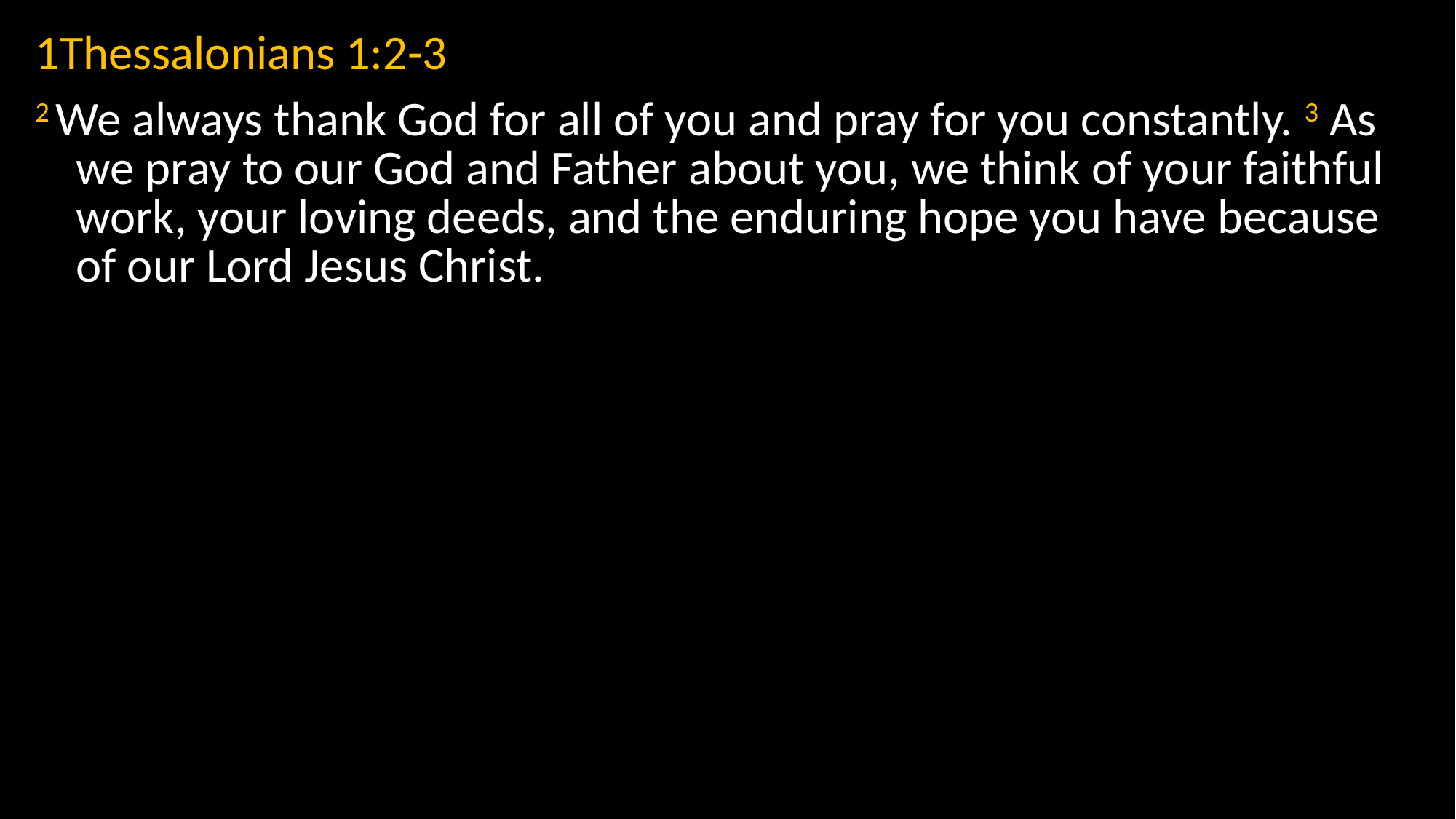

1Thessalonians 1:2-3
2 We always thank God for all of you and pray for you constantly. 3 As we pray to our God and Father about you, we think of your faithful work, your loving deeds, and the enduring hope you have because of our Lord Jesus Christ.